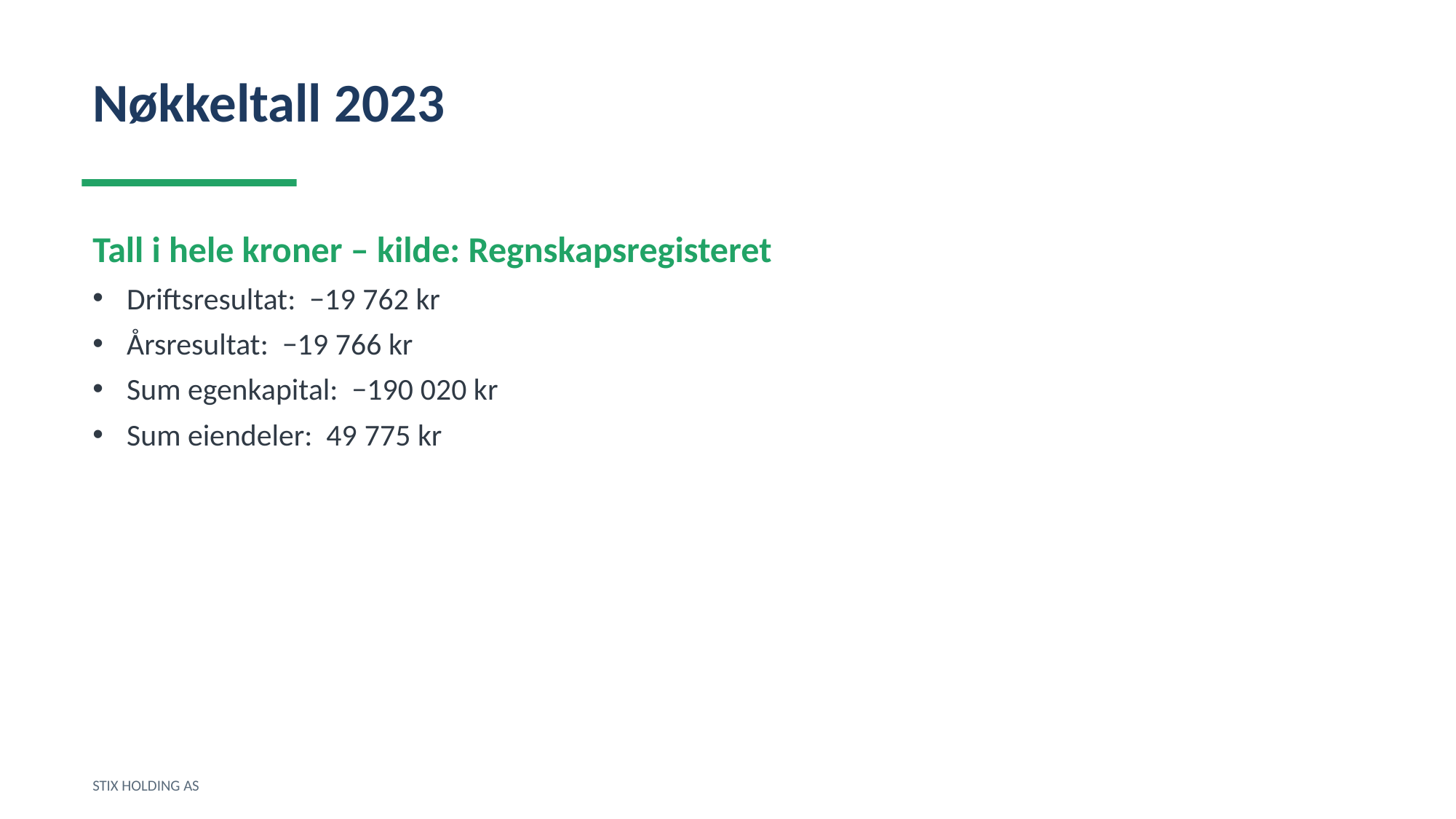

Nøkkeltall 2023

Tall i hele kroner – kilde: Regnskapsregisteret
Driftsresultat:  −19 762 kr
Årsresultat:  −19 766 kr
Sum egenkapital:  −190 020 kr
Sum eiendeler:  49 775 kr
STIX HOLDING AS